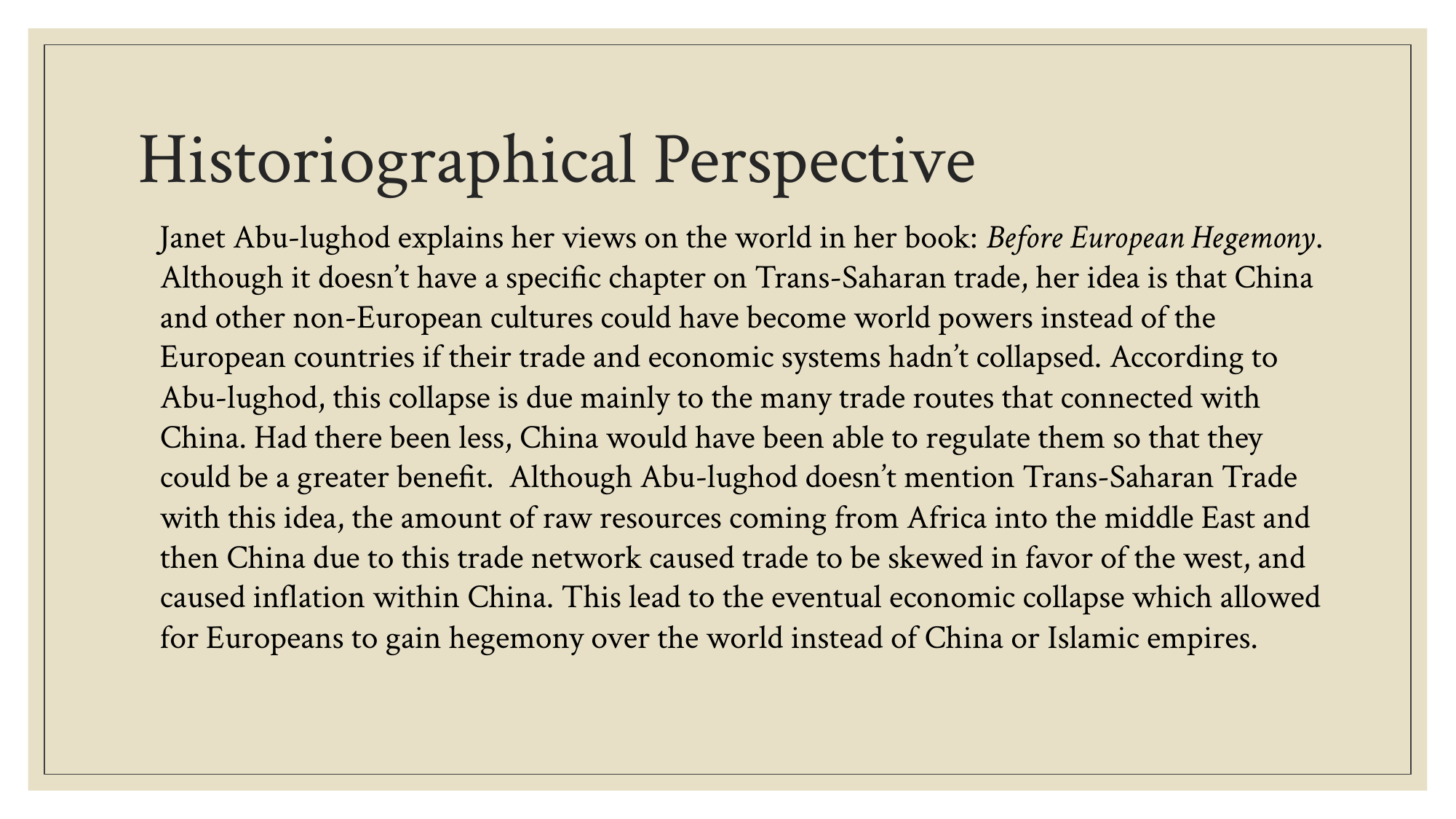

# Historiographical Perspective
 Janet Abu-lughod explains her views on the world in her book: Before European Hegemony.  Although it doesn’t have a specific chapter on Trans-Saharan trade, her idea is that China and other non-European cultures could have become world powers instead of the European countries if their trade and economic systems hadn’t collapsed. According to Abu-lughod, this collapse is due mainly to the many trade routes that connected with China. Had there been less, China would have been able to regulate them so that they could be a greater benefit.  Although Abu-lughod doesn’t mention Trans-Saharan Trade with this idea, the amount of raw resources coming from Africa into the middle East and then China due to this trade network caused trade to be skewed in favor of the west, and caused inflation within China. This lead to the eventual economic collapse which allowed for Europeans to gain hegemony over the world instead of China or Islamic empires.